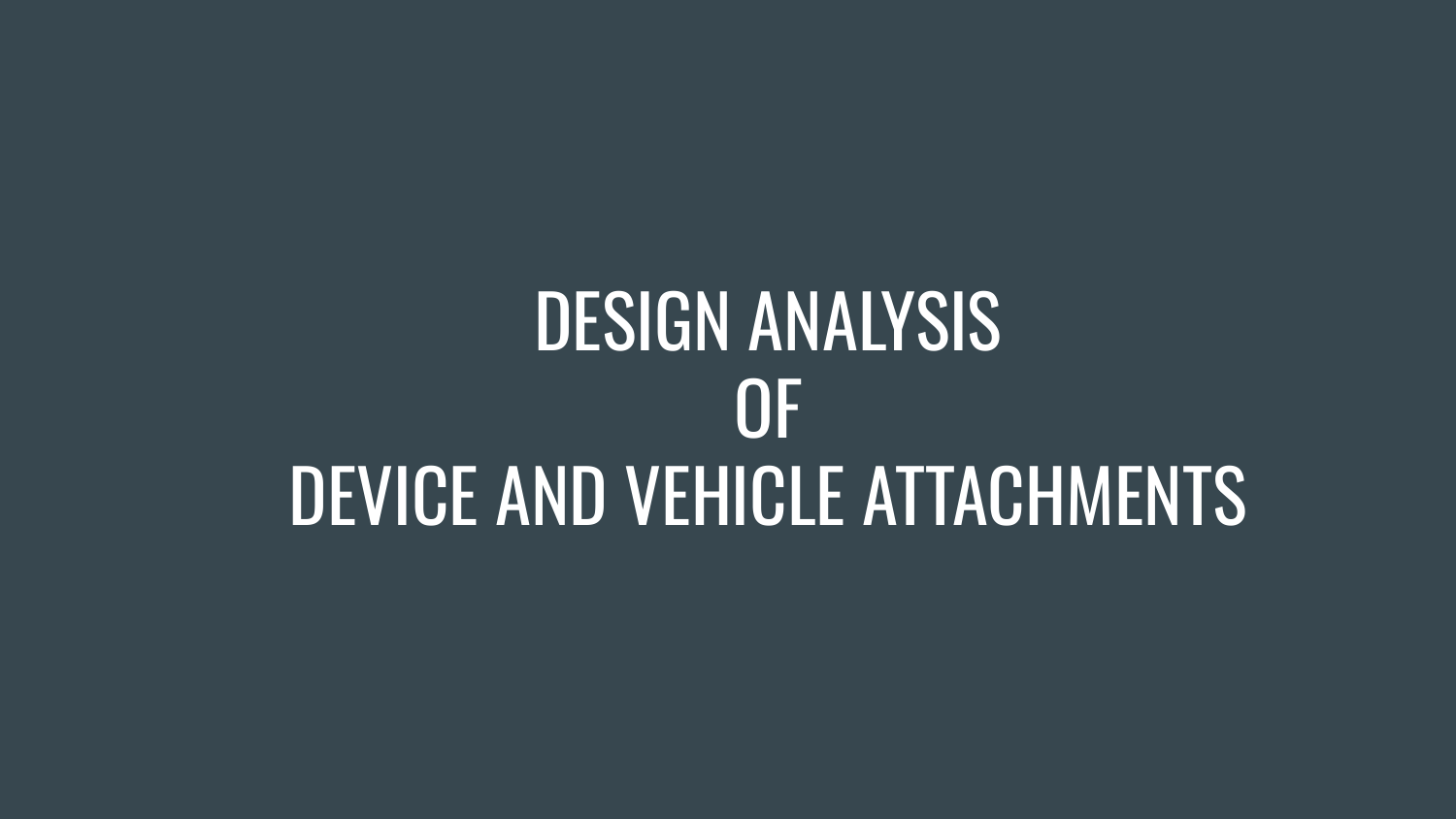

# DESIGN ANALYSIS
OF
DEVICE AND VEHICLE ATTACHMENTS